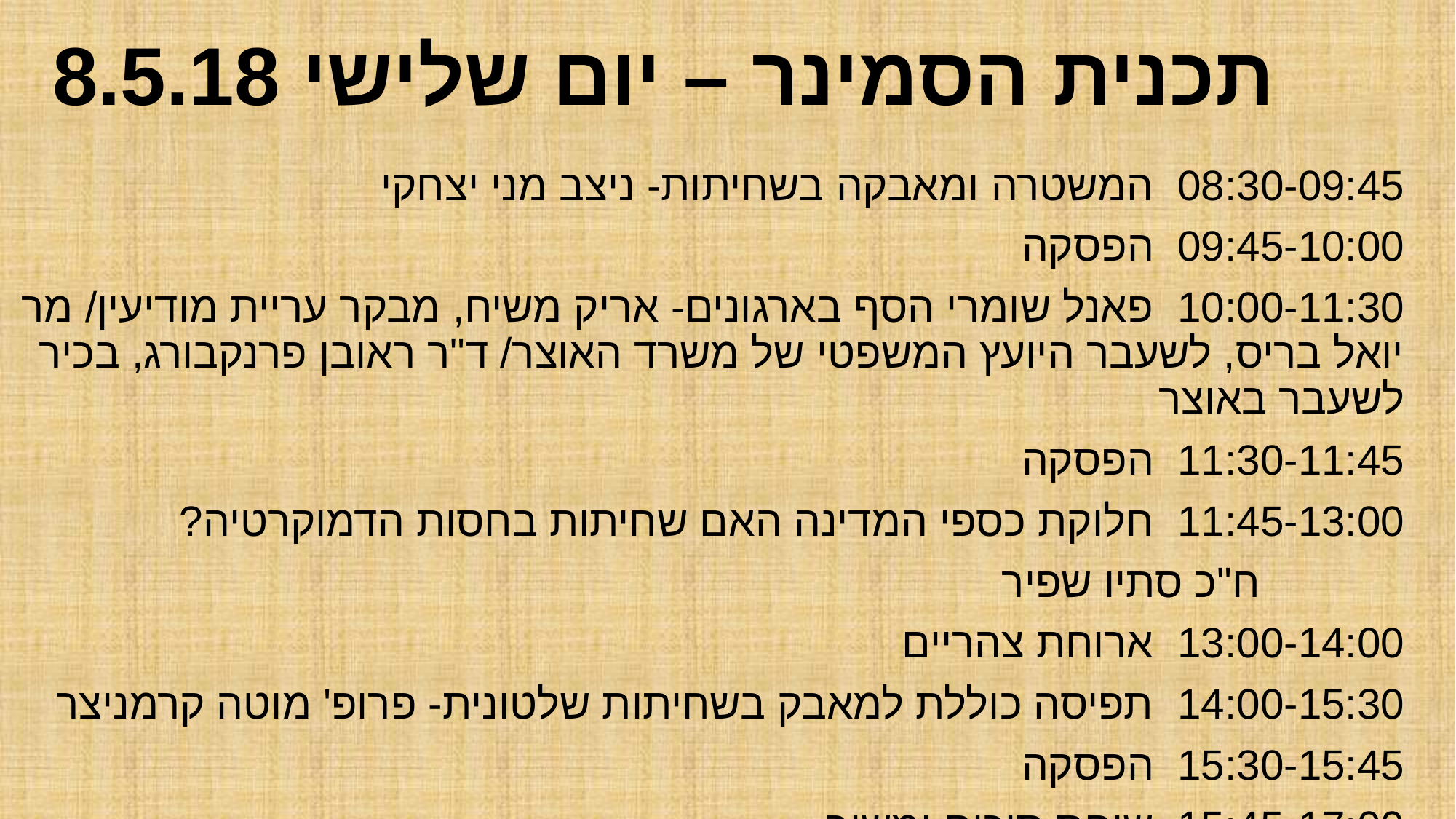

# תכנית הסמינר – יום שלישי 8.5.18
08:30-09:45  המשטרה ומאבקה בשחיתות- ניצב מני יצחקי
09:45-10:00  הפסקה
10:00-11:30  פאנל שומרי הסף בארגונים- אריק משיח, מבקר עריית מודיעין/ מר יואל בריס, לשעבר היועץ המשפטי של משרד האוצר/ ד"ר ראובן פרנקבורג, בכיר לשעבר באוצר
11:30-11:45  הפסקה
11:45-13:00  חלוקת כספי המדינה האם שחיתות בחסות הדמוקרטיה?
		   ח"כ סתיו שפיר
13:00-14:00  ארוחת צהריים
14:00-15:30  תפיסה כוללת למאבק בשחיתות שלטונית- פרופ' מוטה קרמניצר
15:30-15:45  הפסקה
15:45-17:00  שיחת סיכום ומשוב